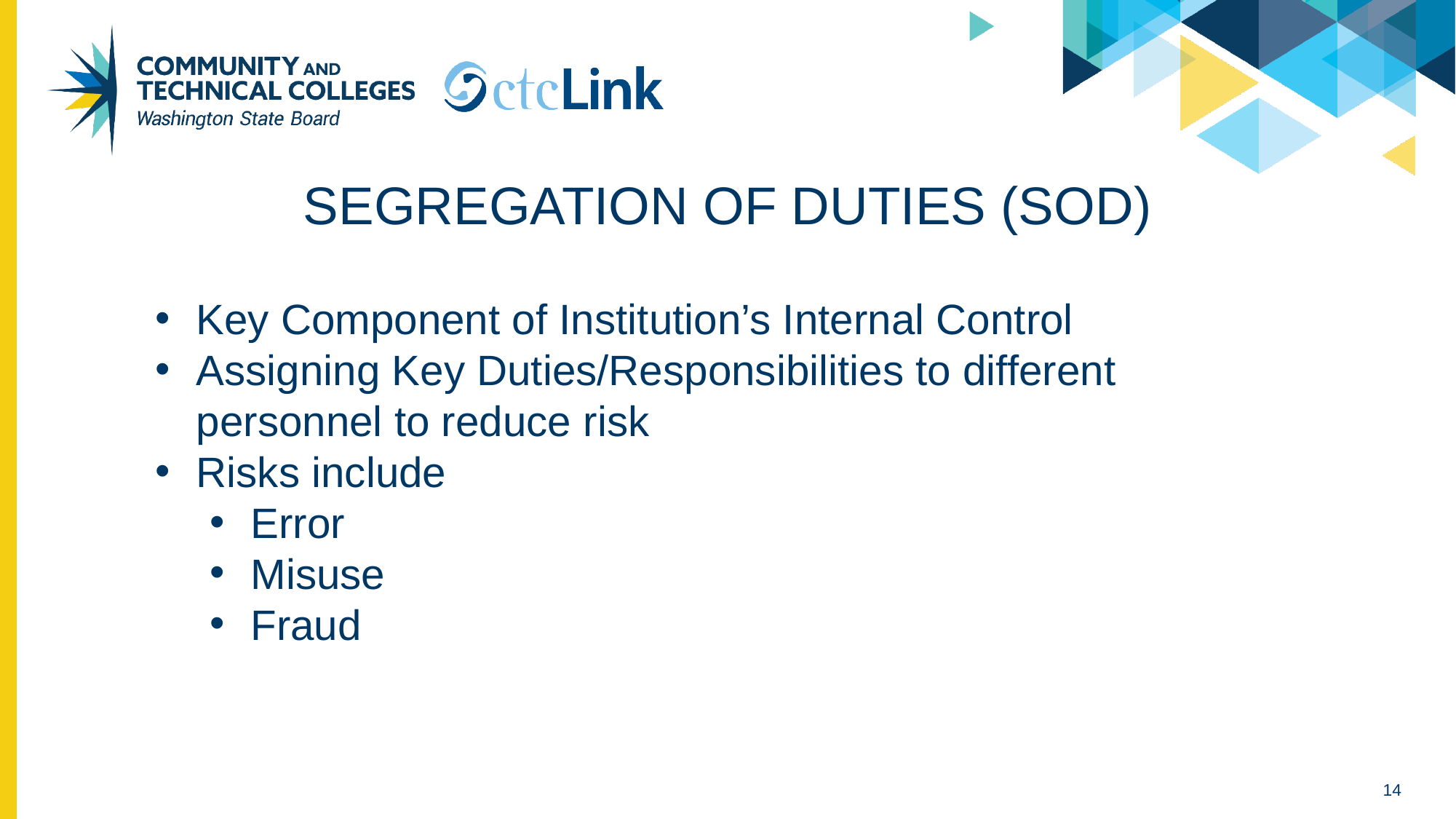

# Segregation of Duties (SOD)
Key Component of Institution’s Internal Control
Assigning Key Duties/Responsibilities to different personnel to reduce risk
Risks include
Error
Misuse
Fraud
14